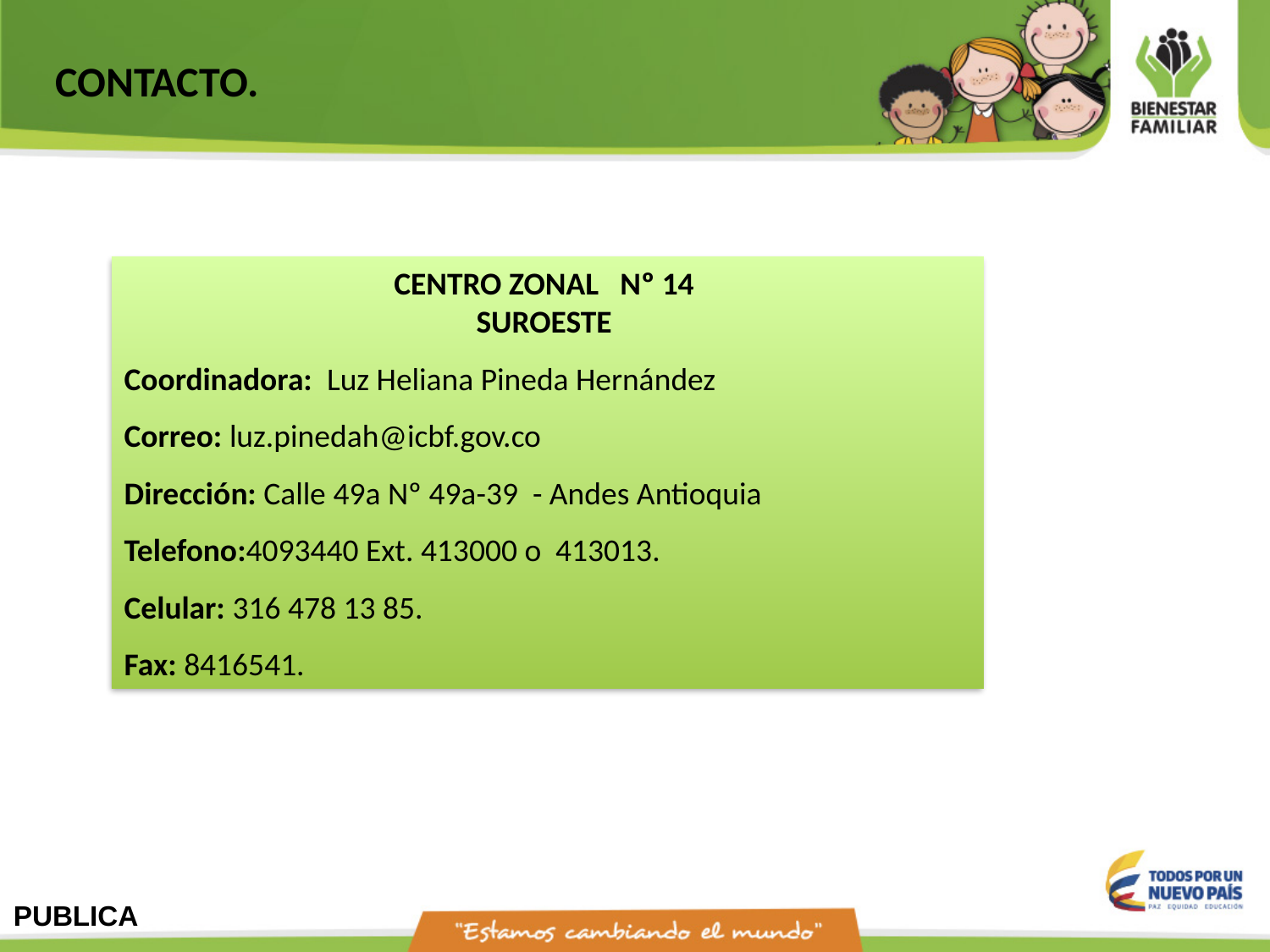

CONTACTO.
CENTRO ZONAL   Nº 14
SUROESTE
Coordinadora:  Luz Heliana Pineda Hernández
Correo: luz.pinedah@icbf.gov.co
Dirección: Calle 49a Nº 49a-39  - Andes Antioquia
Telefono:4093440 Ext. 413000 o  413013.
Celular: 316 478 13 85.
Fax: 8416541.
PUBLICA